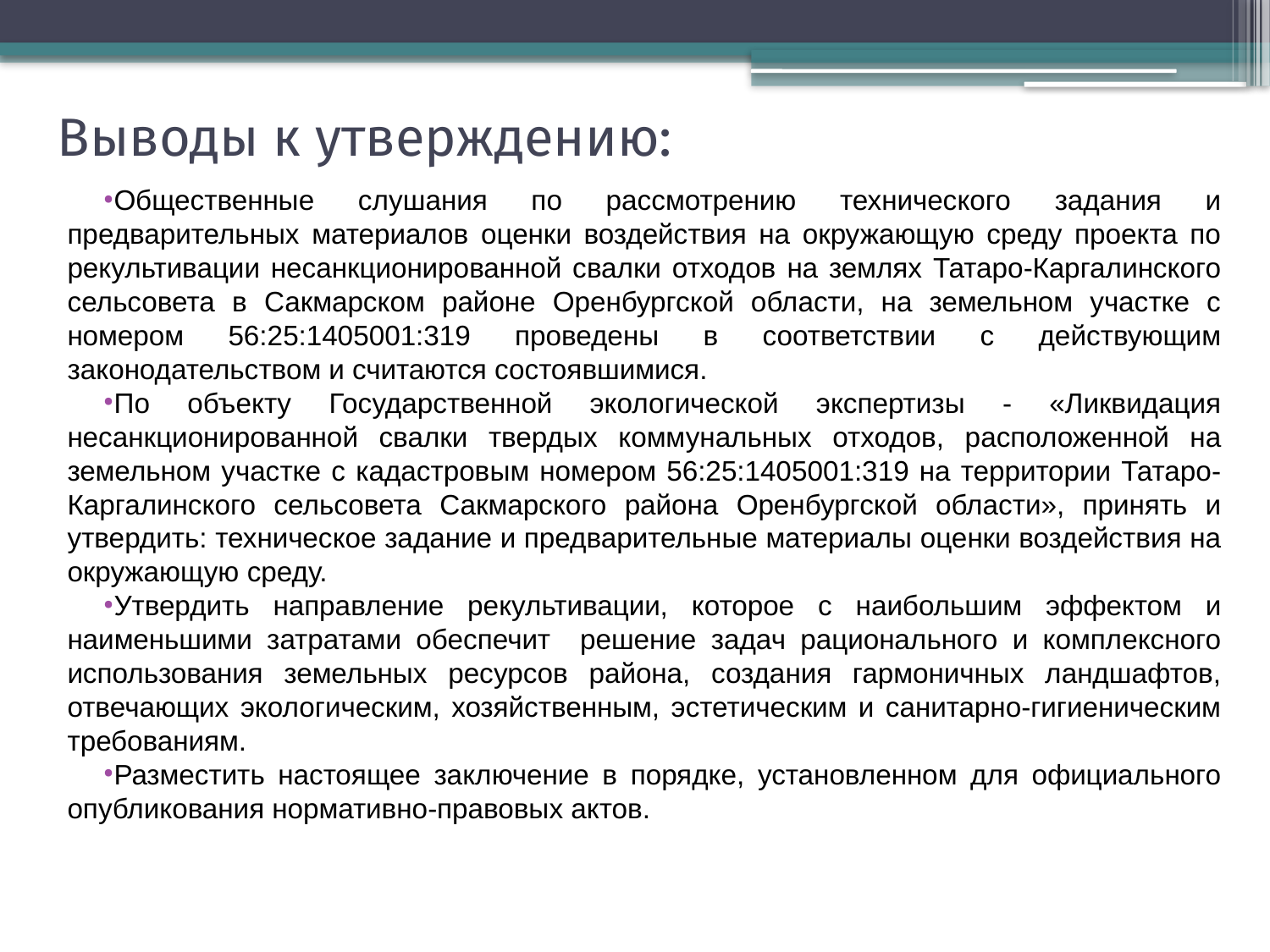

# Выводы к утверждению:
Общественные слушания по рассмотрению технического задания и предварительных материалов оценки воздействия на окружающую среду проекта по рекультивации несанкционированной свалки отходов на землях Татаро-Каргалинского сельсовета в Сакмарском районе Оренбургской области, на земельном участке с номером 56:25:1405001:319 проведены в соответствии с действующим законодательством и считаются состоявшимися.
По объекту Государственной экологической экспертизы - «Ликвидация несанкционированной свалки твердых коммунальных отходов, расположенной на земельном участке с кадастровым номером 56:25:1405001:319 на территории Татаро-Каргалинского сельсовета Сакмарского района Оренбургской области», принять и утвердить: техническое задание и предварительные материалы оценки воздействия на окружающую среду.
Утвердить направление рекультивации, которое с наибольшим эффектом и наименьшими затратами обеспечит  решение задач рационального и комплексного использования земельных ресурсов района, создания гармоничных ландшафтов, отвечающих экологическим, хозяйственным, эстетическим и санитарно-гигиеническим требованиям.
Разместить настоящее заключение в порядке, установленном для официального опубликования нормативно-правовых актов.